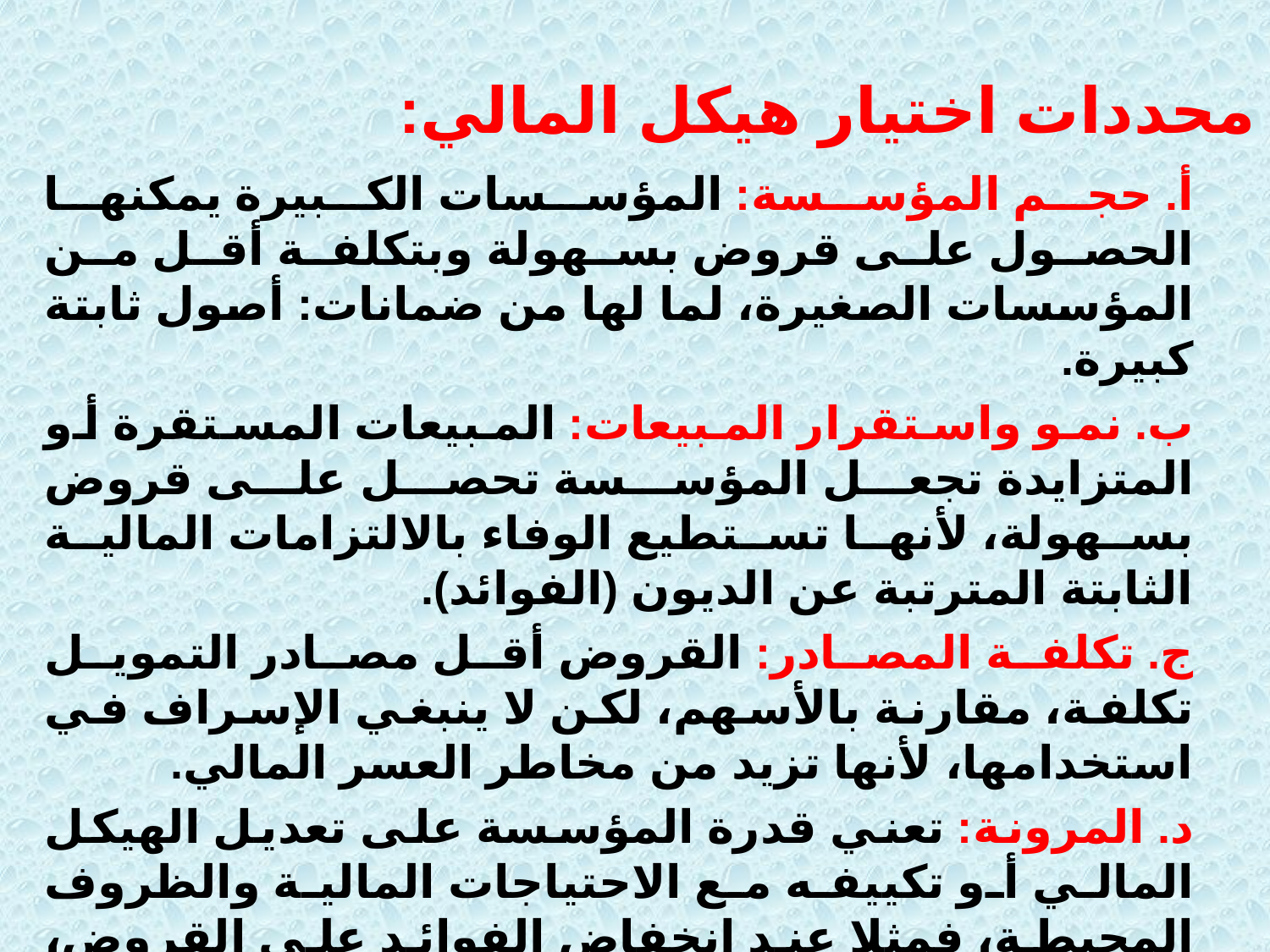

2. محددات اختيار هيكل المالي:
أ. حجم المؤسسة: المؤسسات الكبيرة يمكنها الحصول على قروض بسهولة وبتكلفة أقل من المؤسسات الصغيرة، لما لها من ضمانات: أصول ثابتة كبيرة.
ب. نمو واستقرار المبيعات: المبيعات المستقرة أو المتزايدة تجعل المؤسسة تحصل على قروض بسهولة، لأنها تستطيع الوفاء بالالتزامات المالية الثابتة المترتبة عن الديون (الفوائد).
ج. تكلفة المصادر: القروض أقل مصادر التمويل تكلفة، مقارنة بالأسهم، لكن لا ينبغي الإسراف في استخدامها، لأنها تزيد من مخاطر العسر المالي.
د. المرونة: تعني قدرة المؤسسة على تعديل الهيكل المالي أو تكييفه مع الاحتياجات المالية والظروف المحيطة، فمثلا عند انخفاض الفوائد على القروض، فإن مرونة الهيكل المالي تسمح بالتحول من السندات إلى القروض.
هـ. الملاءمة: الأصول الثابتة يجب تمويلها بالديون ط أ أو حقوق الملكية، بينما الأصول المتداولة مثل المخزون يجب تمويلها من خلال ديون ق أ.